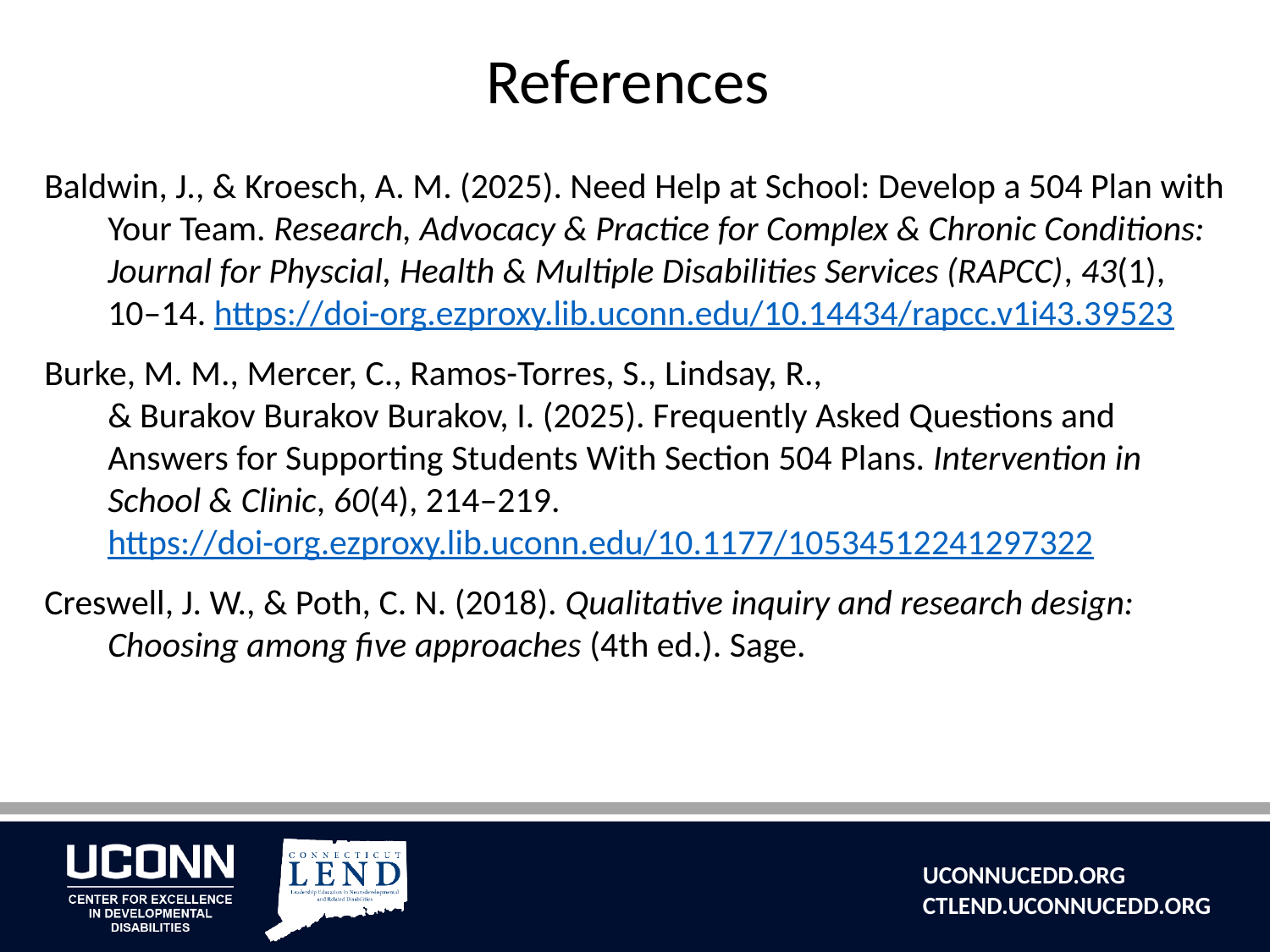

# References
Baldwin, J., & Kroesch, A. M. (2025). Need Help at School: Develop a 504 Plan with Your Team. Research, Advocacy & Practice for Complex & Chronic Conditions: Journal for Physcial, Health & Multiple Disabilities Services (RAPCC), 43(1), 10–14. https://doi-org.ezproxy.lib.uconn.edu/10.14434/rapcc.v1i43.39523
Burke, M. M., Mercer, C., Ramos-Torres, S., Lindsay, R., & Burakov Burakov Burakov, I. (2025). Frequently Asked Questions and Answers for Supporting Students With Section 504 Plans. Intervention in School & Clinic, 60(4), 214–219.
https://doi-org.ezproxy.lib.uconn.edu/10.1177/10534512241297322
Creswell, J. W., & Poth, C. N. (2018). Qualitative inquiry and research design: Choosing among five approaches (4th ed.). Sage.